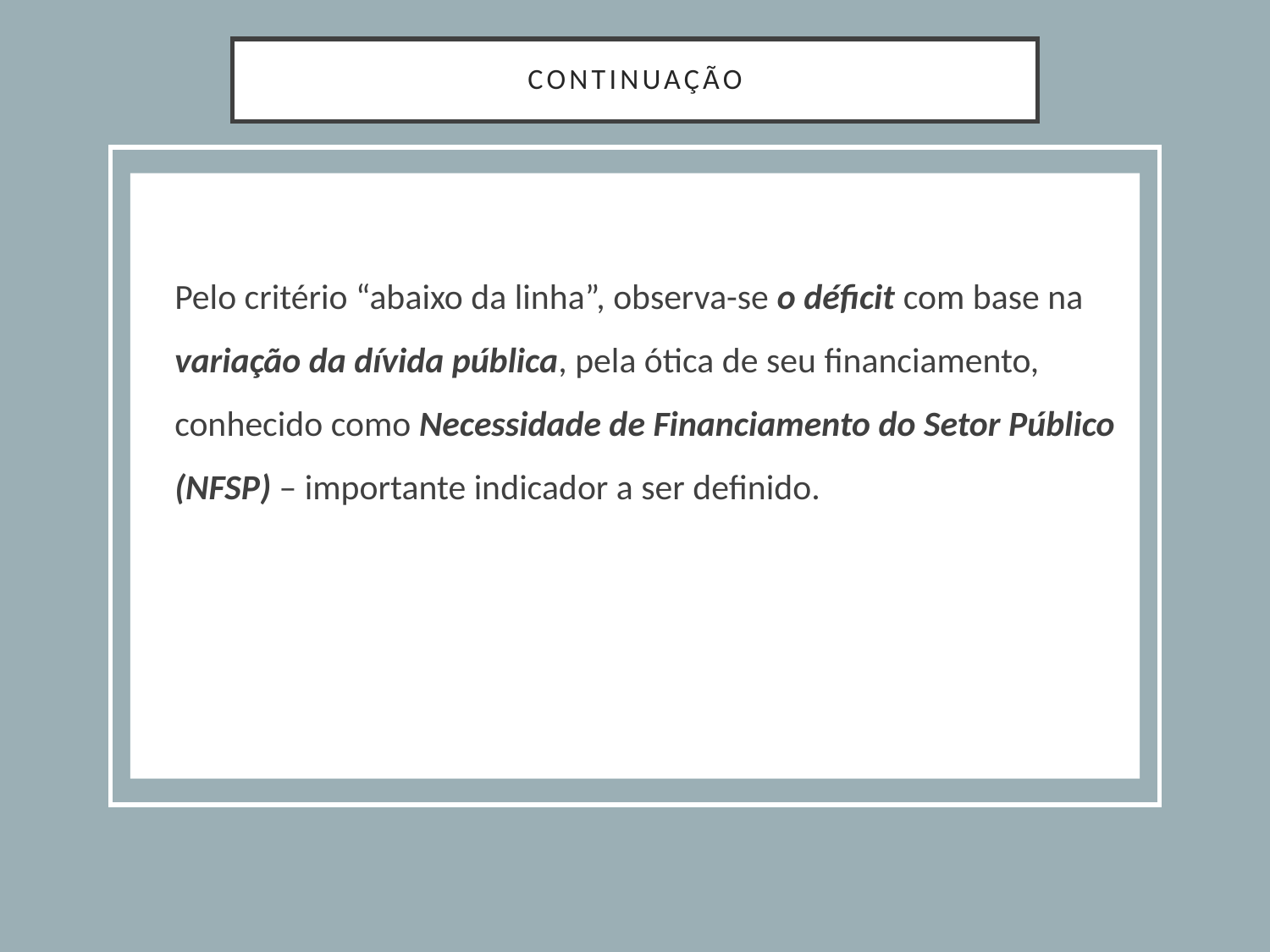

# Continuação

	Pelo critério “abaixo da linha”, observa-se o déficit com base na variação da dívida pública, pela ótica de seu financiamento, conhecido como Necessidade de Financiamento do Setor Público (NFSP) – importante indicador a ser definido.